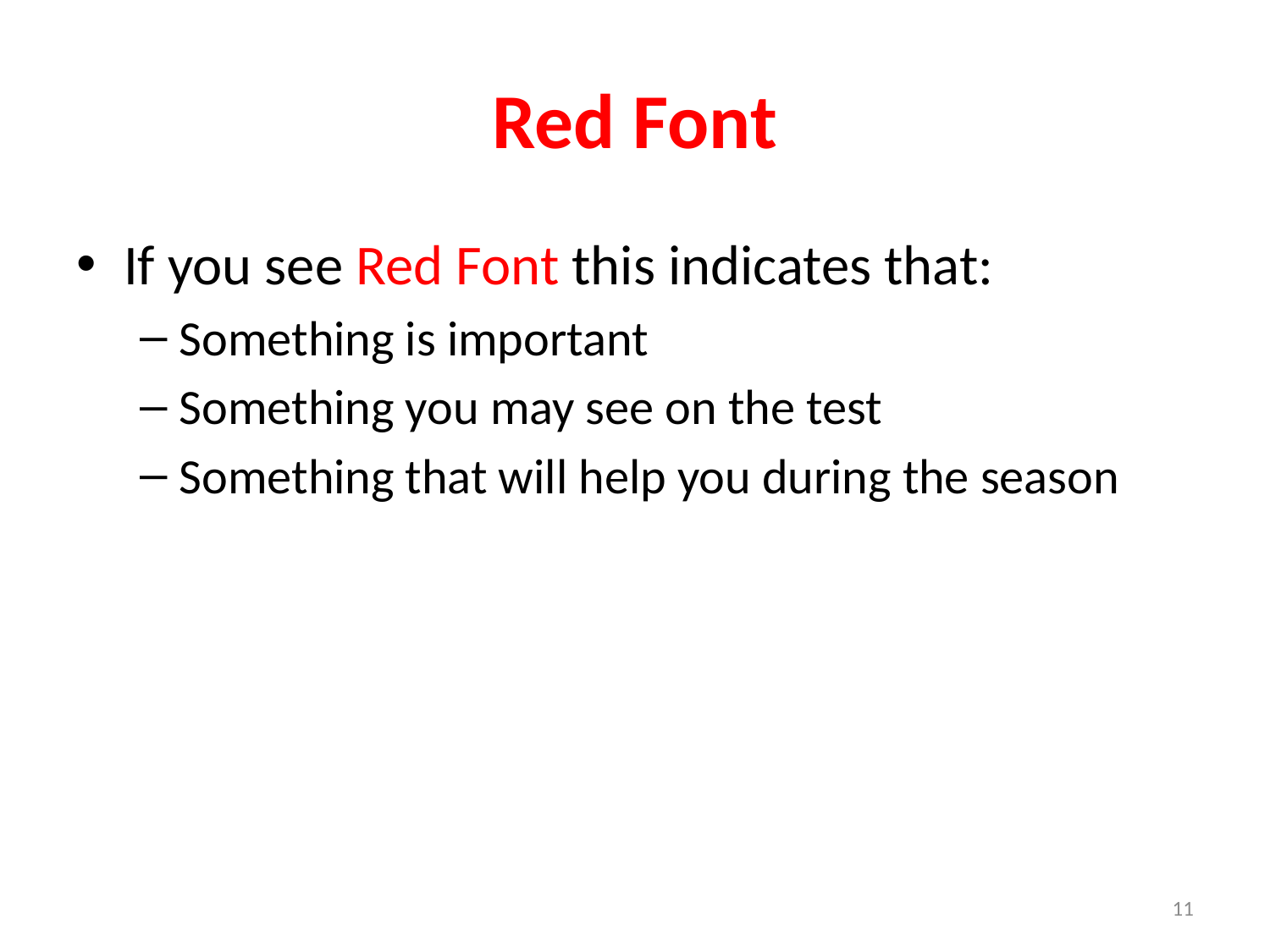

# Red Font
If you see Red Font this indicates that:
Something is important
Something you may see on the test
Something that will help you during the season

11